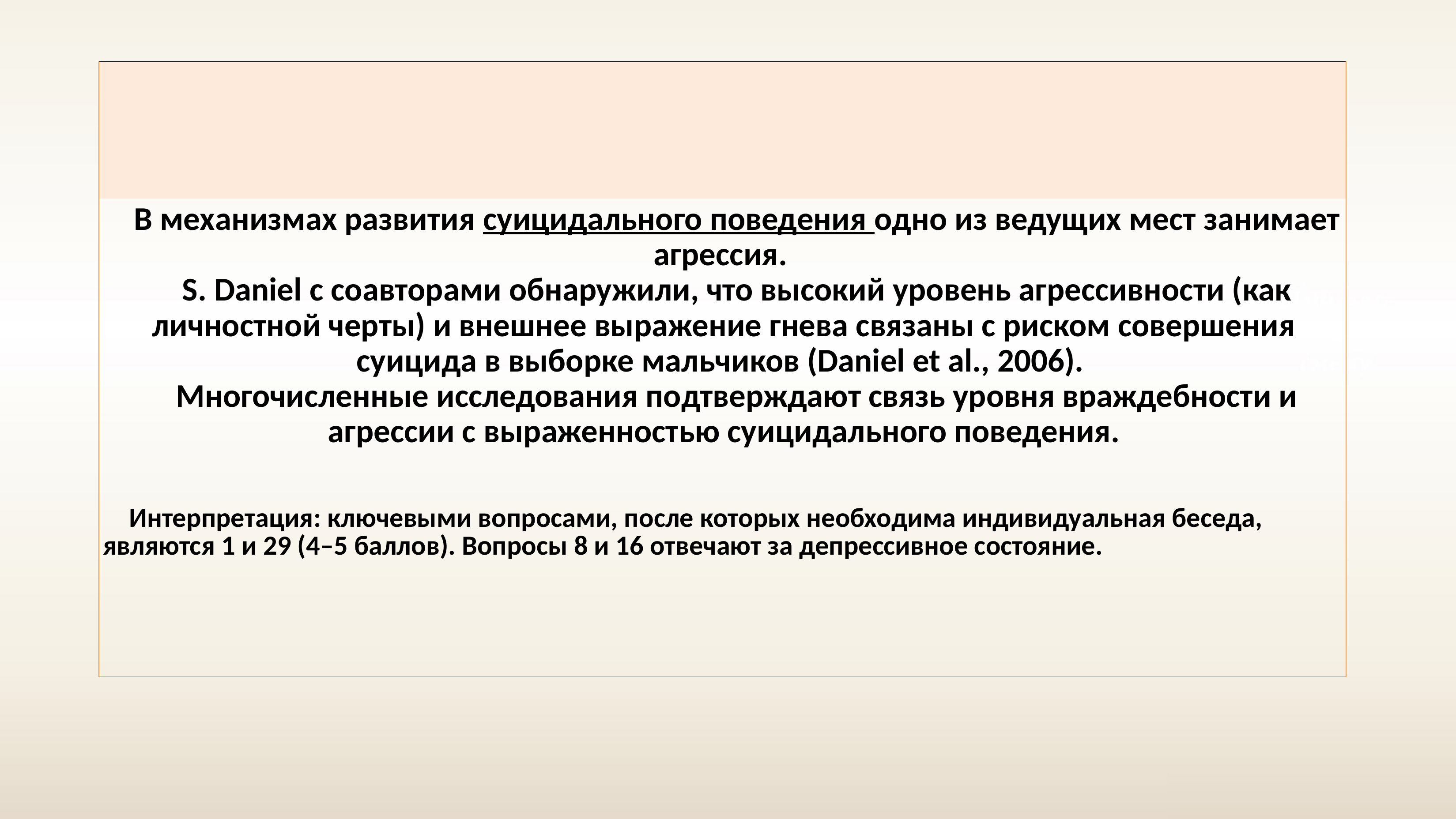

|  |
| --- |
| В механизмах развития суицидального поведения одно из ведущих мест занимает агрессия. S. Daniel с соавторами обнаружили, что высокий уровень агрессивности (как личностной черты) и внешнее выражение гнева связаны с риском совершения суицида в выборке мальчиков (Daniel et al., 2006). Многочисленные исследования подтверждают связь уровня враждебности и агрессии с выраженностью суицидального поведения. Интерпретация: ключевыми вопросами, после которых необходима индивидуальная беседа, являются 1 и 29 (4–5 баллов). Вопросы 8 и 16 отвечают за депрессивное состояние. |